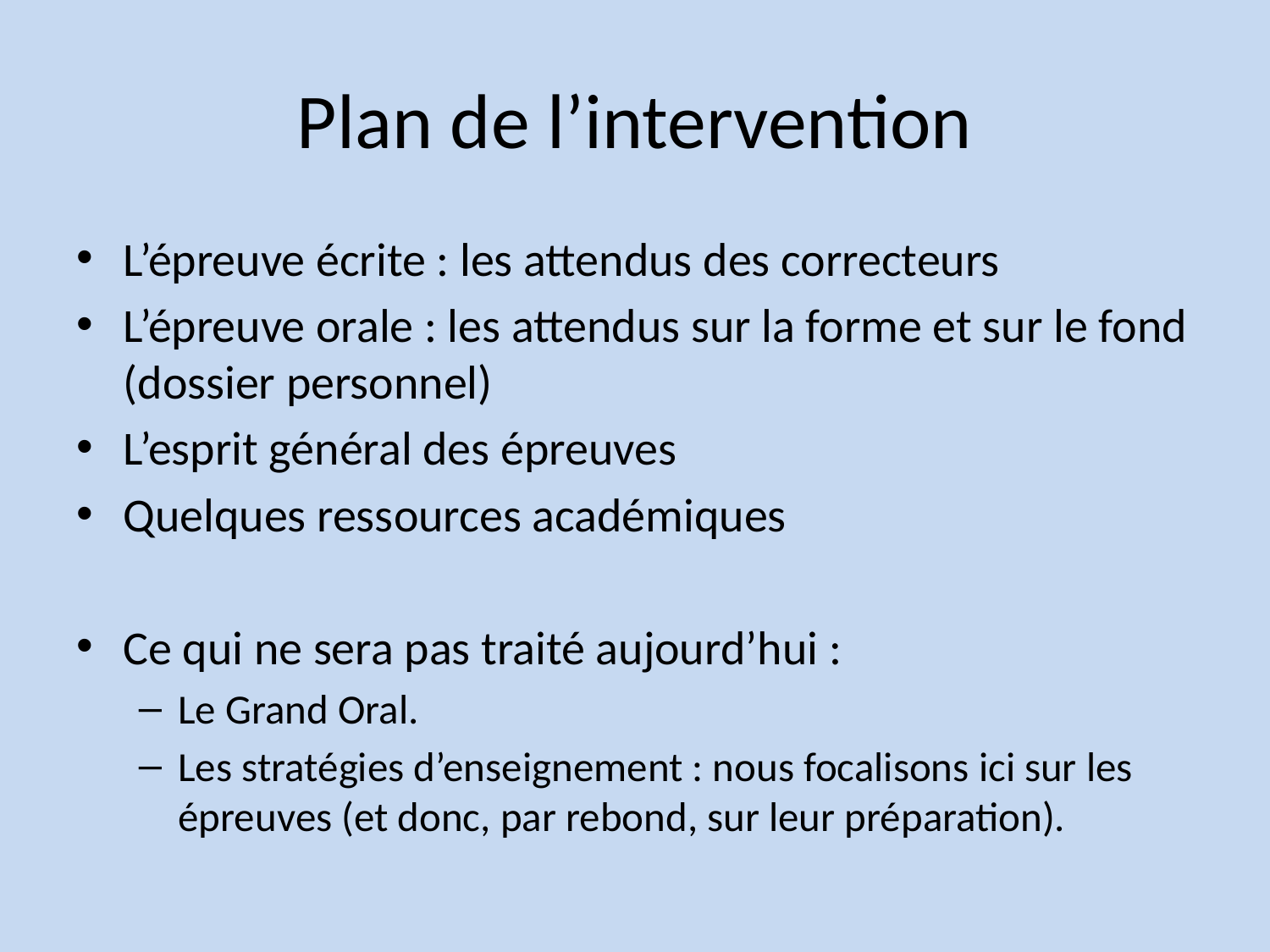

# Plan de l’intervention
L’épreuve écrite : les attendus des correcteurs
L’épreuve orale : les attendus sur la forme et sur le fond (dossier personnel)
L’esprit général des épreuves
Quelques ressources académiques

Ce qui ne sera pas traité aujourd’hui :
Le Grand Oral.
Les stratégies d’enseignement : nous focalisons ici sur les épreuves (et donc, par rebond, sur leur préparation).